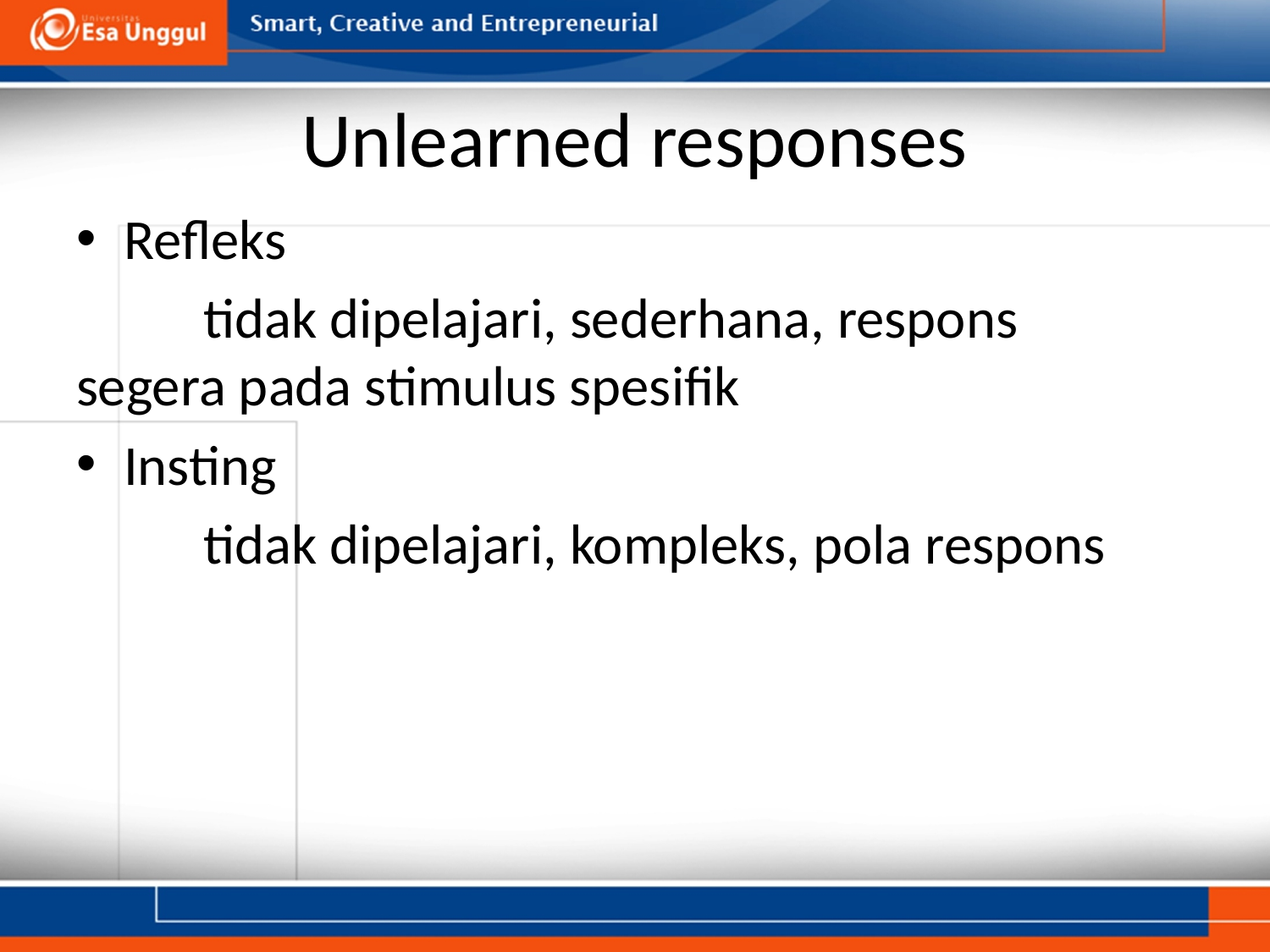

# Unlearned responses
Refleks
	tidak dipelajari, sederhana, respons 	segera pada stimulus spesifik
Insting
	tidak dipelajari, kompleks, pola respons